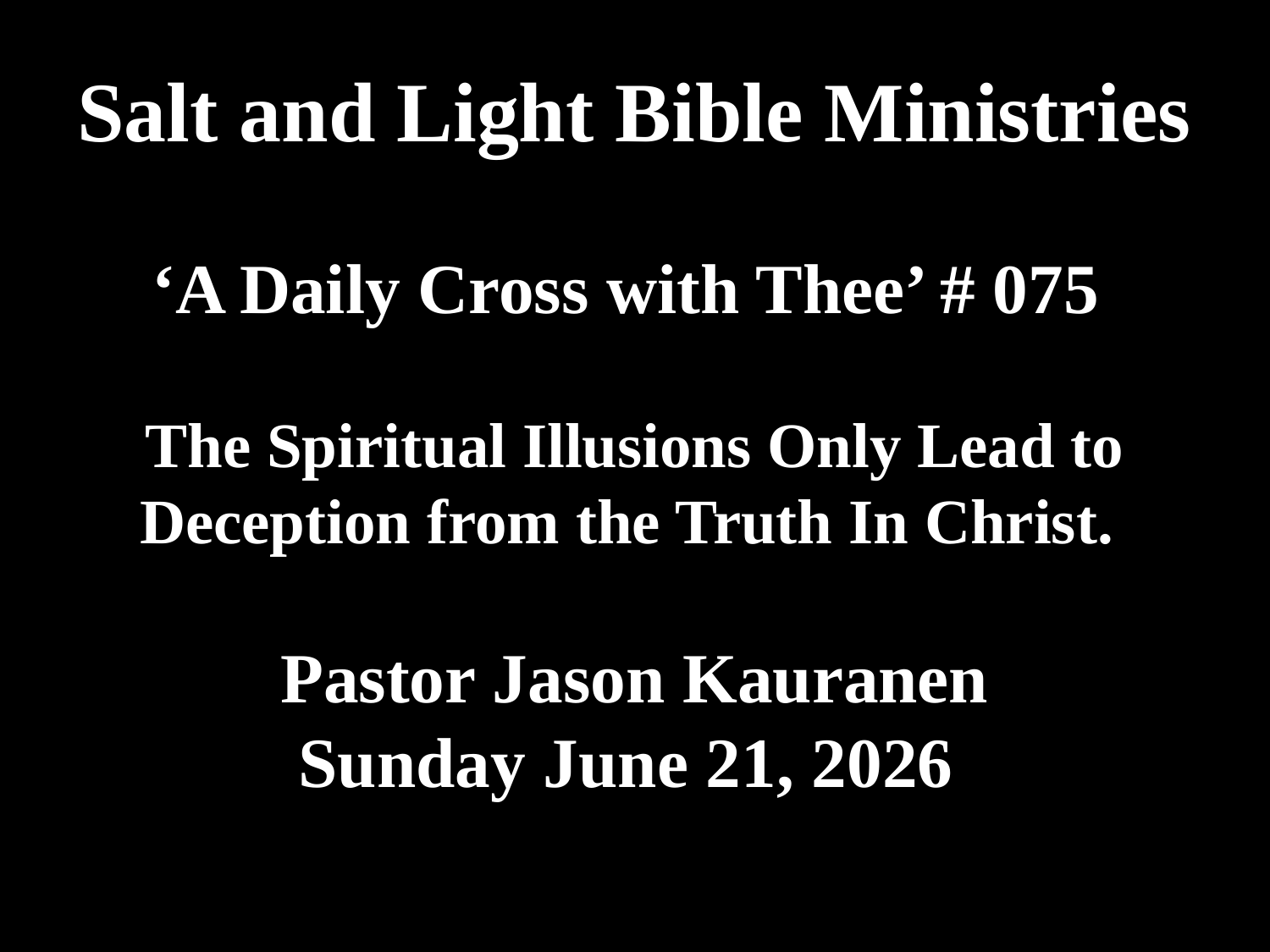

# Salt and Light Bible Ministries ‘A Daily Cross with Thee’ # 075 The Spiritual Illusions Only Lead to Deception from the Truth In Christ. Pastor Jason Kauranen Sunday June 21, 2026